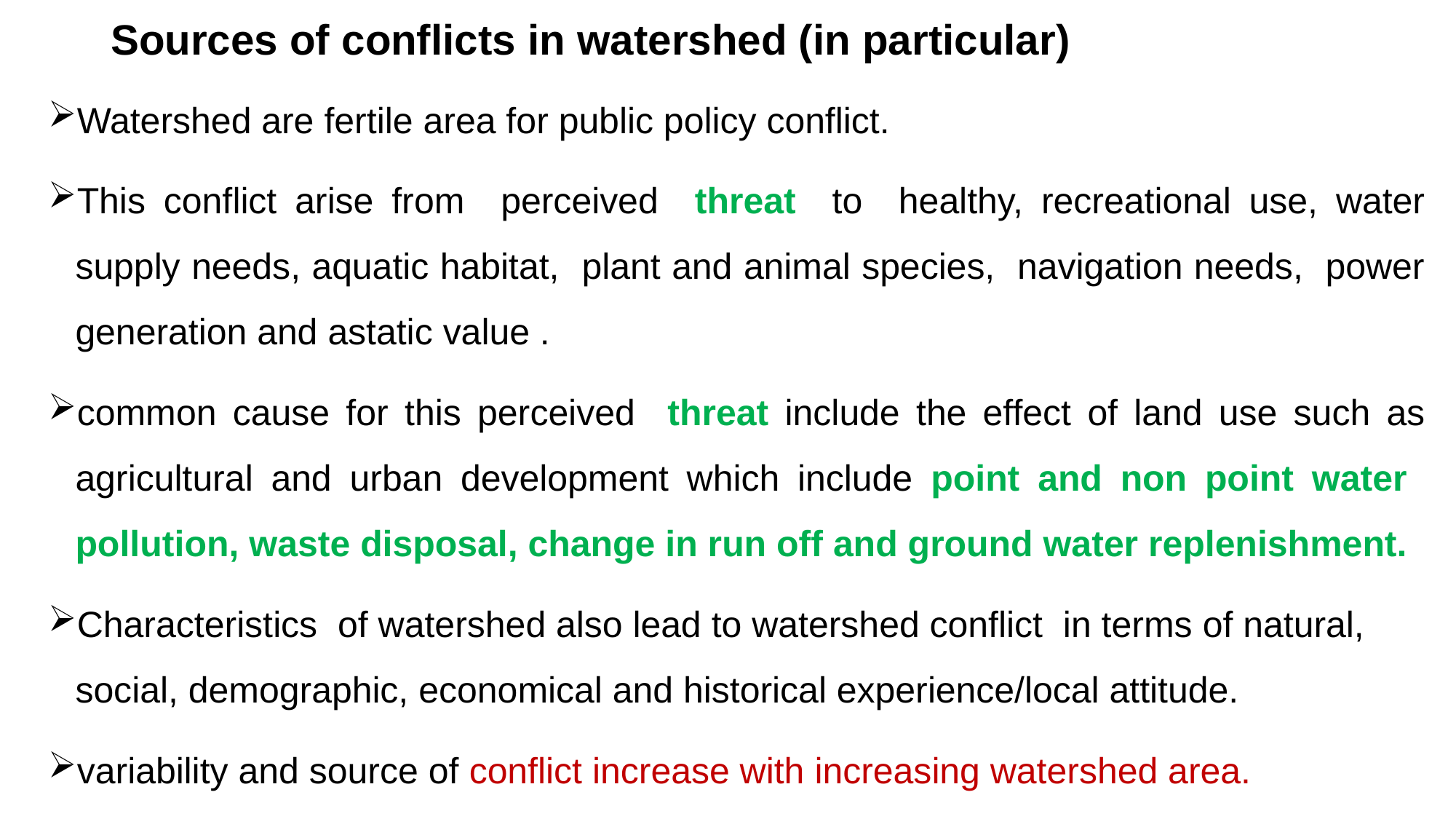

# Sources of conflicts in watershed (in particular)
Watershed are fertile area for public policy conflict.
This conflict arise from  perceived  threat  to  healthy, recreational use, water supply needs, aquatic habitat,  plant and animal species,  navigation needs,  power generation and astatic value .
common cause for this perceived  threat include the effect of land use such as agricultural and urban development which include point and non point water  pollution, waste disposal, change in run off and ground water replenishment.
Characteristics  of watershed also lead to watershed conflict  in terms of natural, social, demographic, economical and historical experience/local attitude.
variability and source of conflict increase with increasing watershed area.